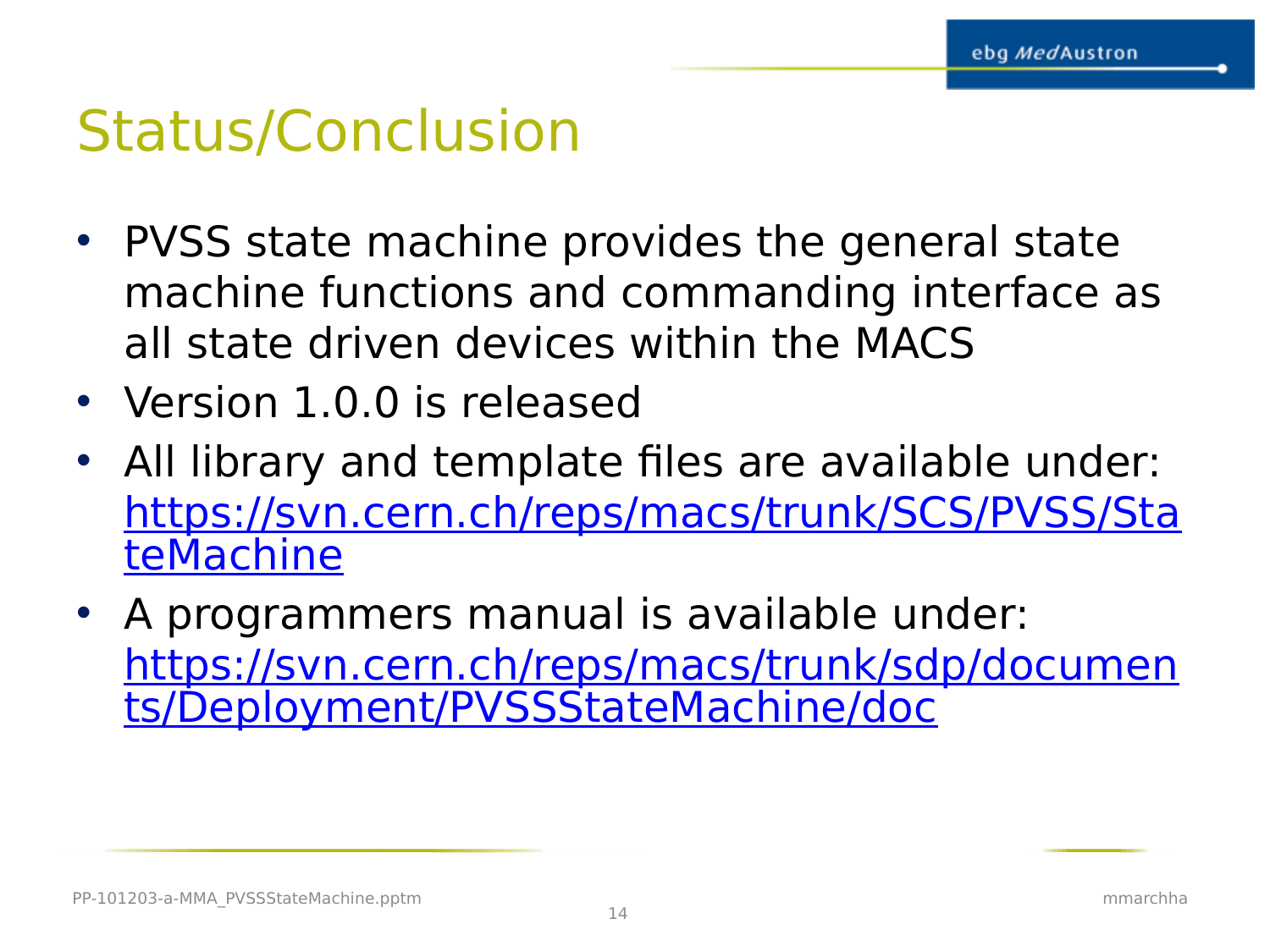

# Status/Conclusion
PVSS state machine provides the general state machine functions and commanding interface as all state driven devices within the MACS
Version 1.0.0 is released
All library and template files are available under:
https://svn.cern.ch/reps/macs/trunk/SCS/PVSS/StateMachine
A programmers manual is available under:
https://svn.cern.ch/reps/macs/trunk/sdp/documents/Deployment/PVSSStateMachine/doc

PP-101203-a-MMA_PVSSStateMachine.pptm
mmarchha
14